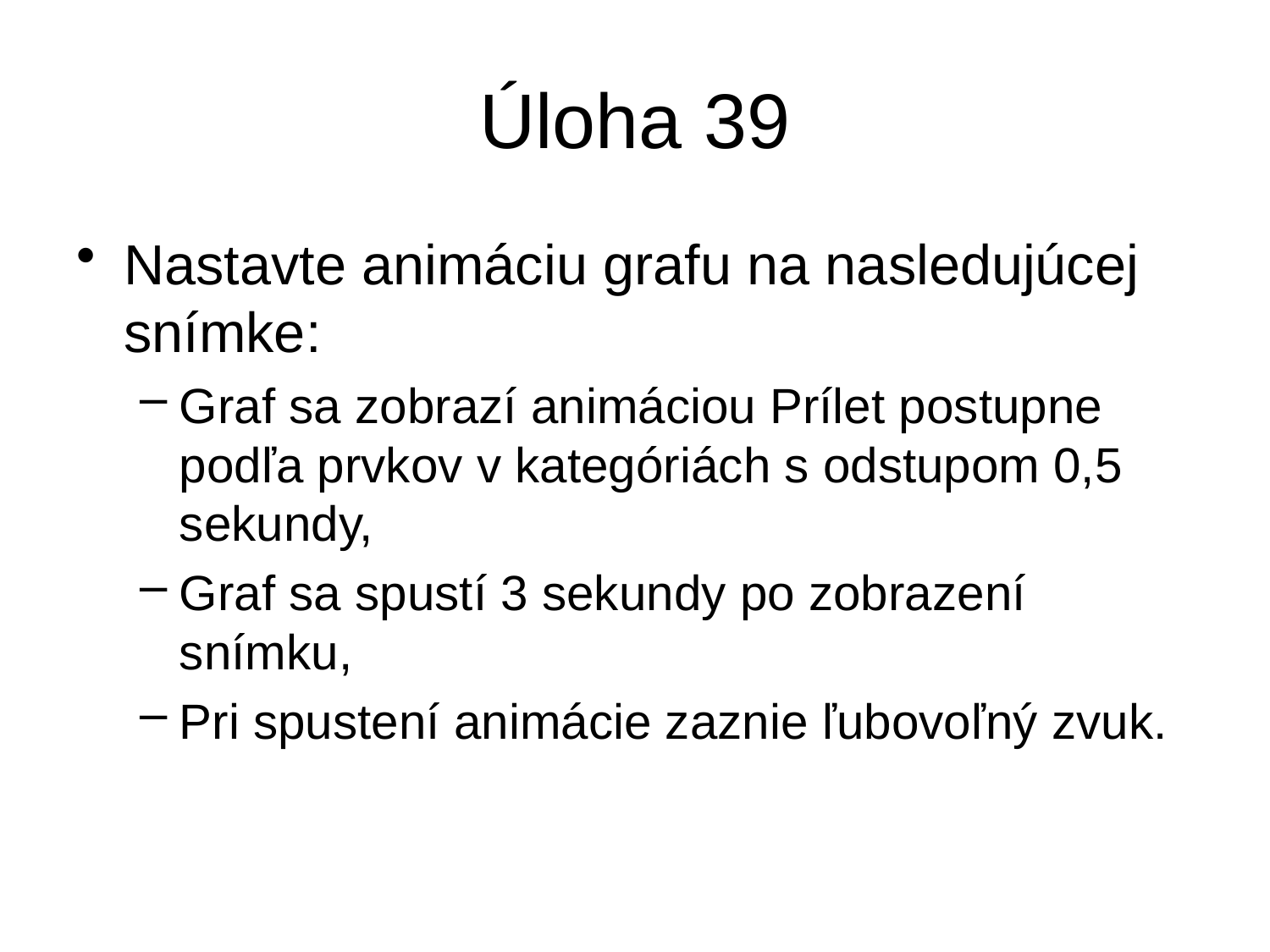

# Úloha 39
Nastavte animáciu grafu na nasledujúcej snímke:
Graf sa zobrazí animáciou Prílet postupne podľa prvkov v kategóriách s odstupom 0,5 sekundy,
Graf sa spustí 3 sekundy po zobrazení snímku,
Pri spustení animácie zaznie ľubovoľný zvuk.